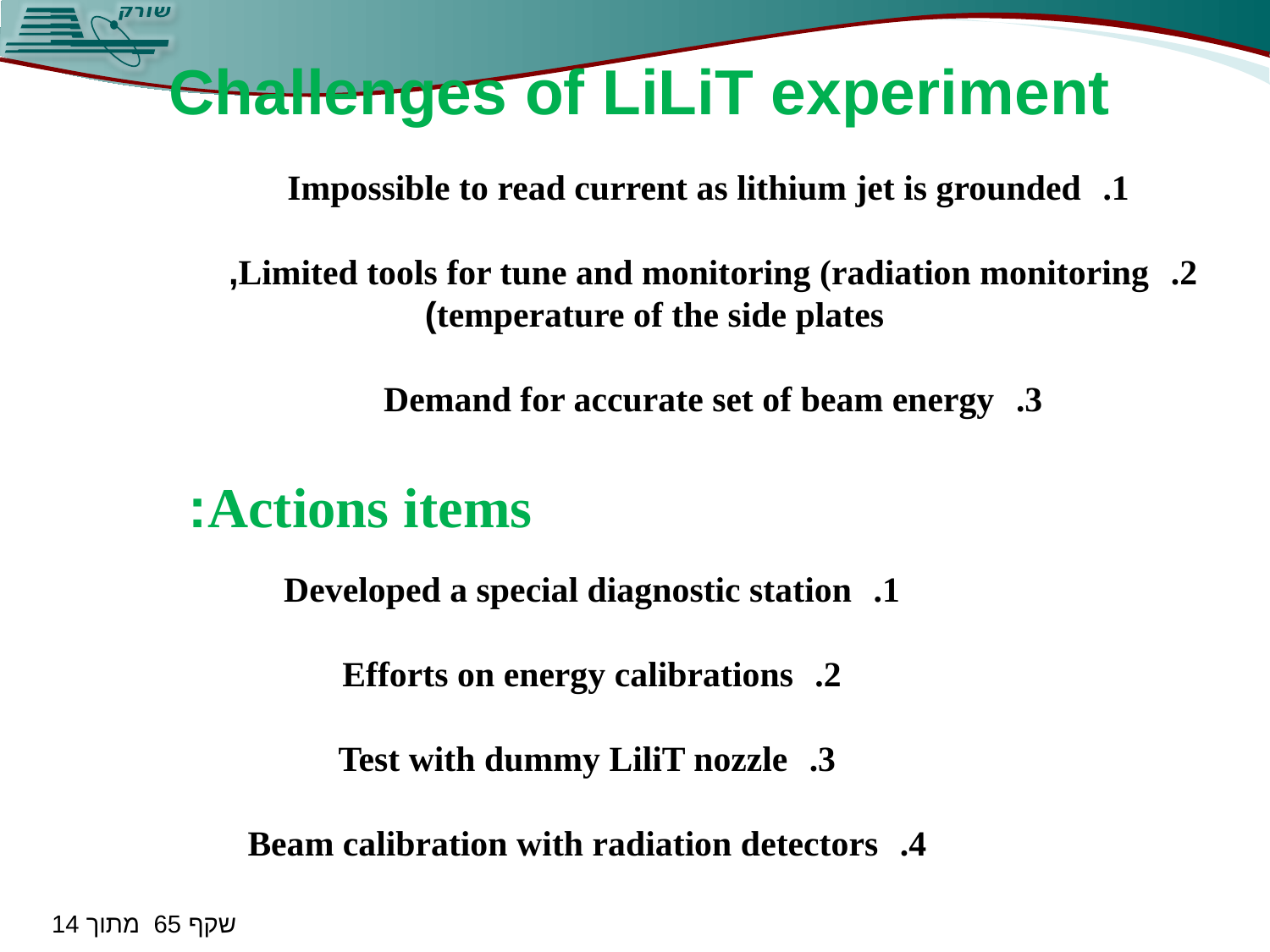

# Challenges of LiLiT experiment
Impossible to read current as lithium jet is grounded

Limited tools for tune and monitoring (radiation monitoring,
           temperature of the side plates)

Demand for accurate set of beam energy
Actions items:
Developed a special diagnostic station

Efforts on energy calibrations

Test with dummy LiliT nozzle

Beam calibration with radiation detectors
65